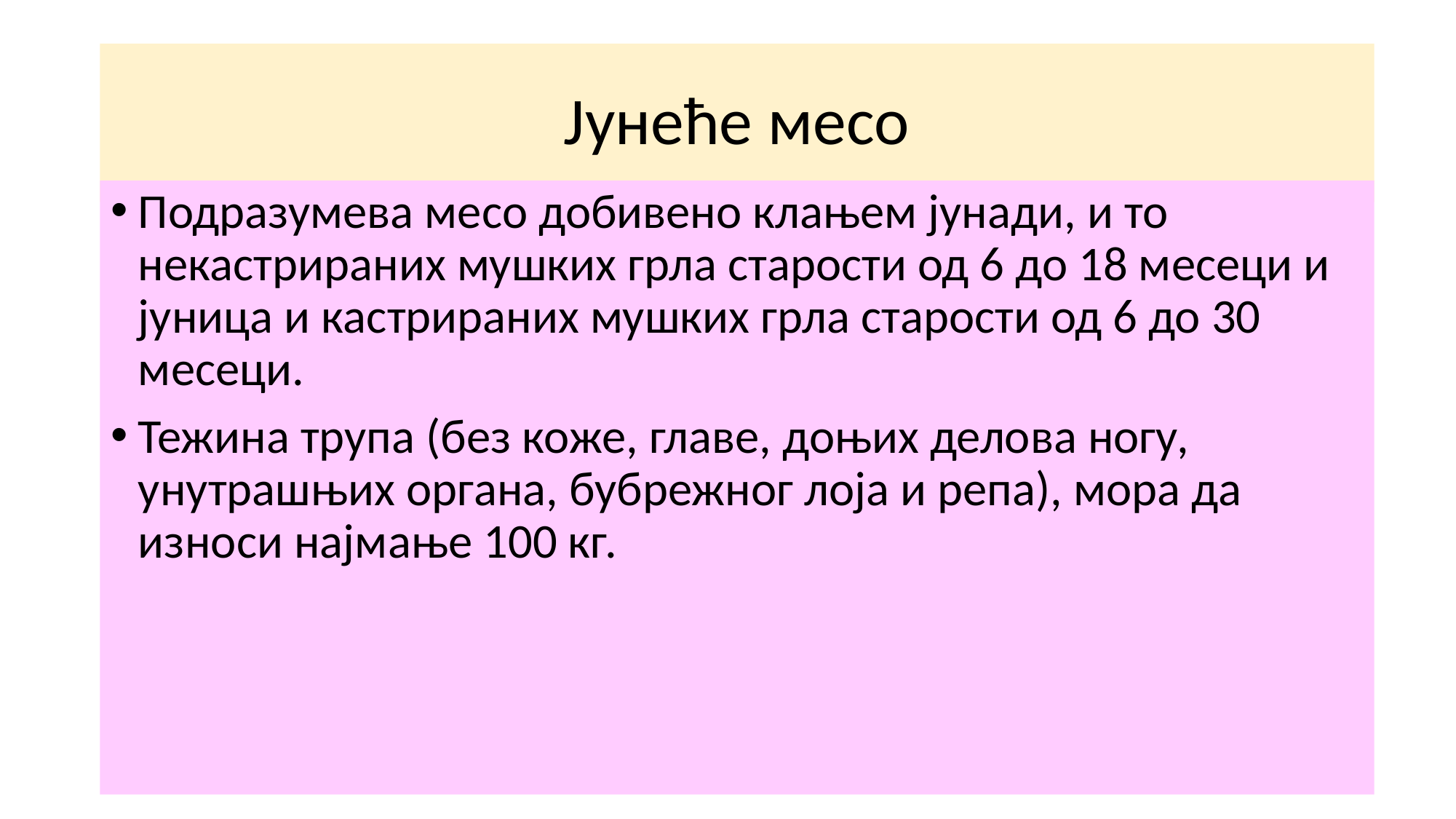

# Јунеће месо
Подразумева месо добивено клањем јунади, и то некастрираних мушких грла старости од 6 до 18 месеци и јуница и кастрираних мушких грла старости од 6 до 30 месеци.
Тежина трупа (без коже, главе, доњих делова ногу, унутрашњих органа, бубрежног лоја и репа), мора да износи најмање 100 кг.